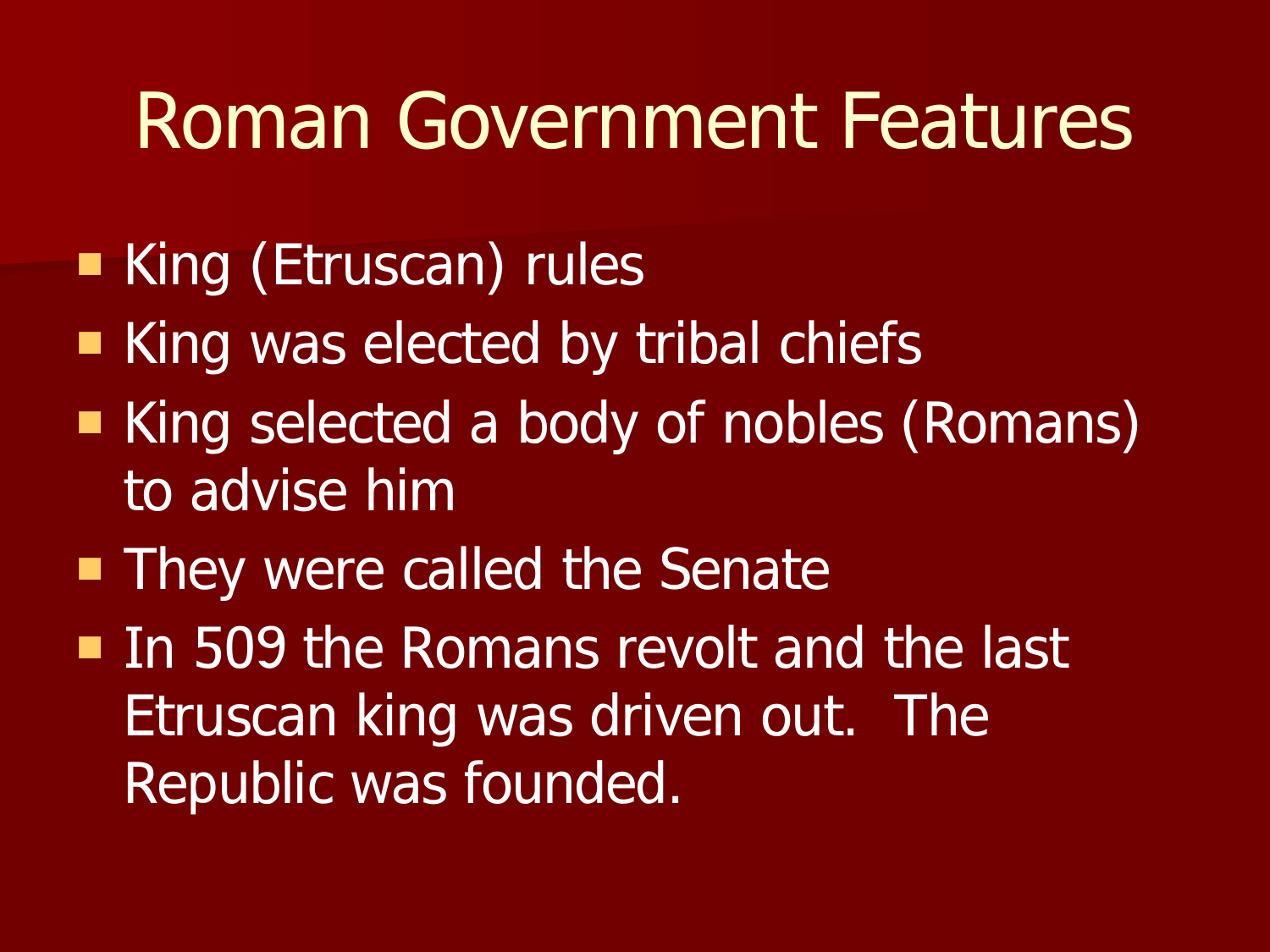

# Roman Government Features
King (Etruscan) rules
King was elected by tribal chiefs
King selected a body of nobles (Romans) to advise him
They were called the Senate
In 509 the Romans revolt and the last Etruscan king was driven out.  The Republic was founded.